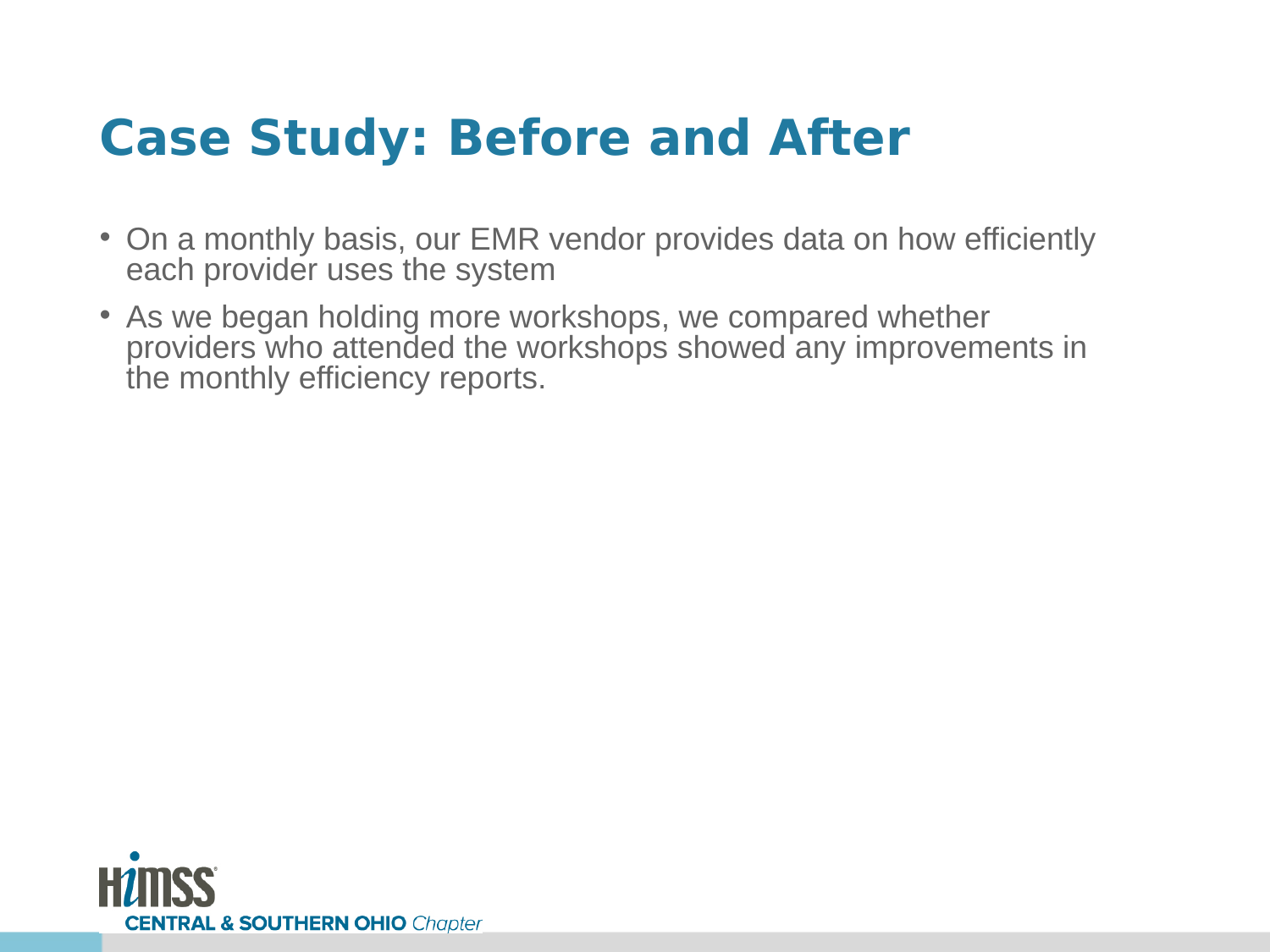

# Case Study: Before and After
On a monthly basis, our EMR vendor provides data on how efficiently each provider uses the system
As we began holding more workshops, we compared whether providers who attended the workshops showed any improvements in the monthly efficiency reports.